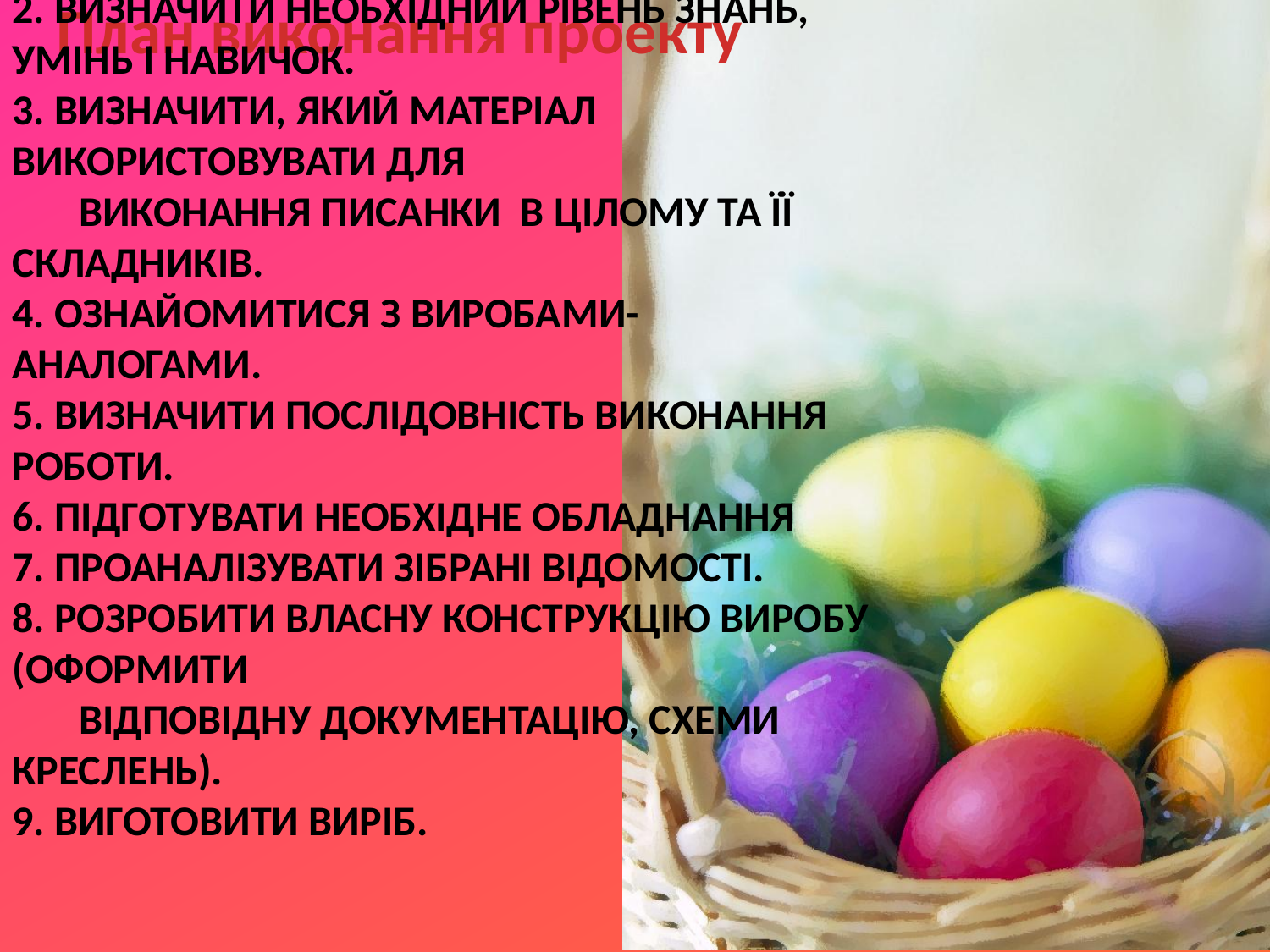

План виконання проекту
1. Визначити тему проекту.
2. Визначити необхідний рівень знань, умінь і навичок.
3. Визначити, який матеріал використовувати для
       виконання писанки  в цілому та її складників.
4. Ознайомитися з виробами-аналогами.
5. Визначити послідовність виконання роботи.
6. Підготувати необхідне обладнання
7. Проаналізувати зібрані відомості.
8. Розробити власну конструкцію виробу (оформити
       відповідну документацію, схеми креслень).
9. Виготовити виріб.